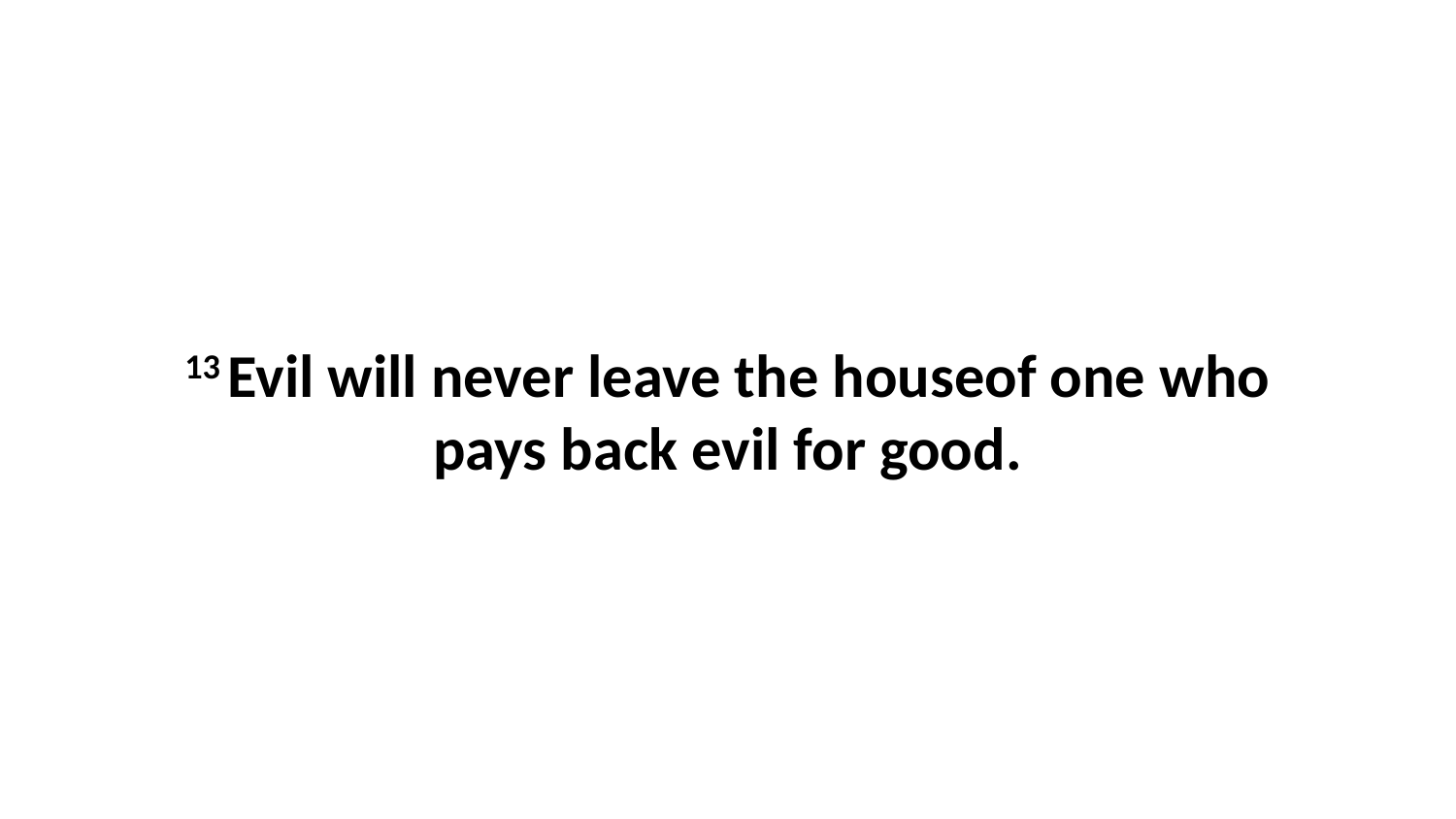

13 Evil will never leave the houseof one who pays back evil for good.